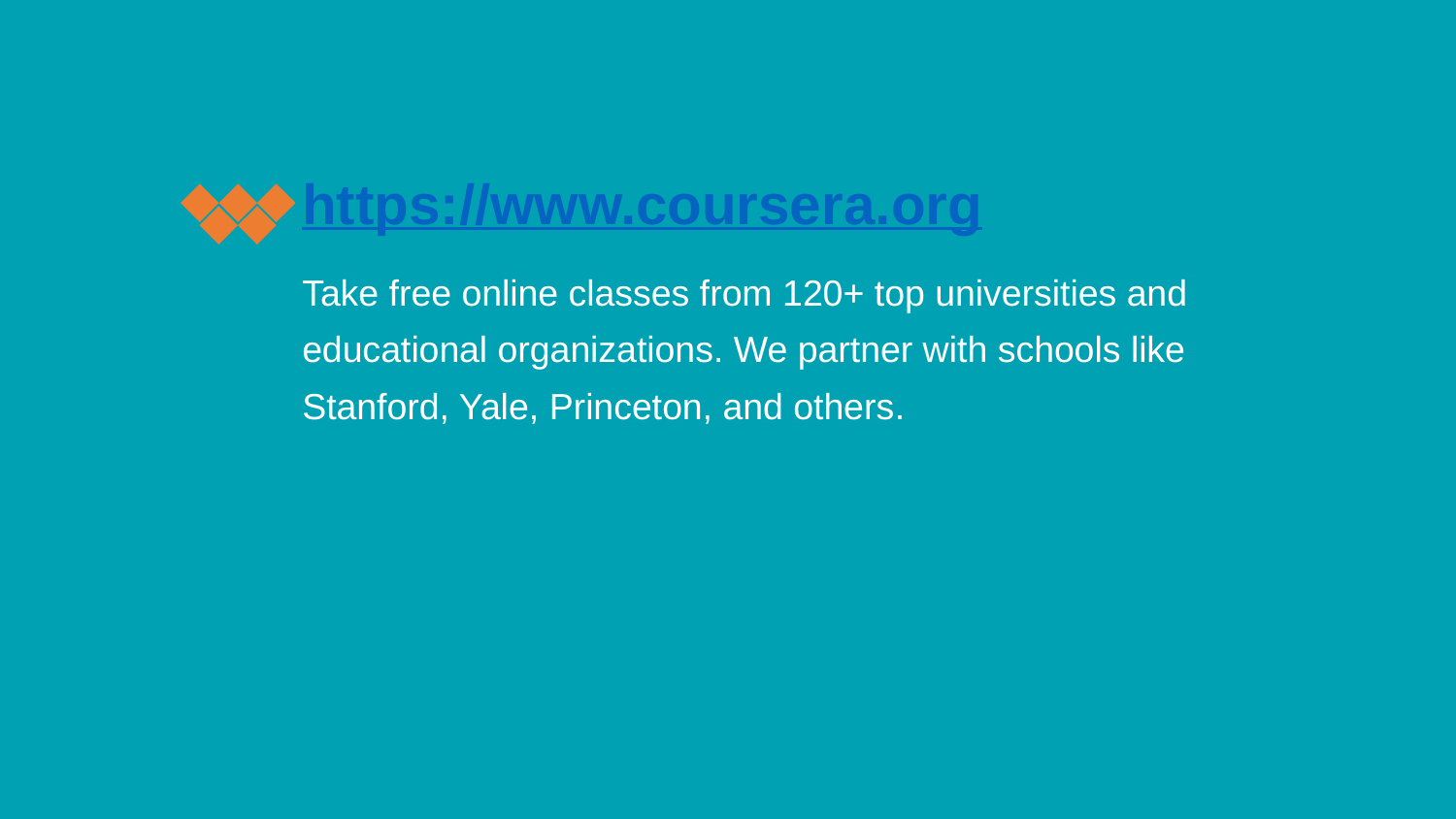

# https://www.coursera.org
Take free online classes from 120+ top universities and educational organizations. We partner with schools like Stanford, Yale, Princeton, and others.